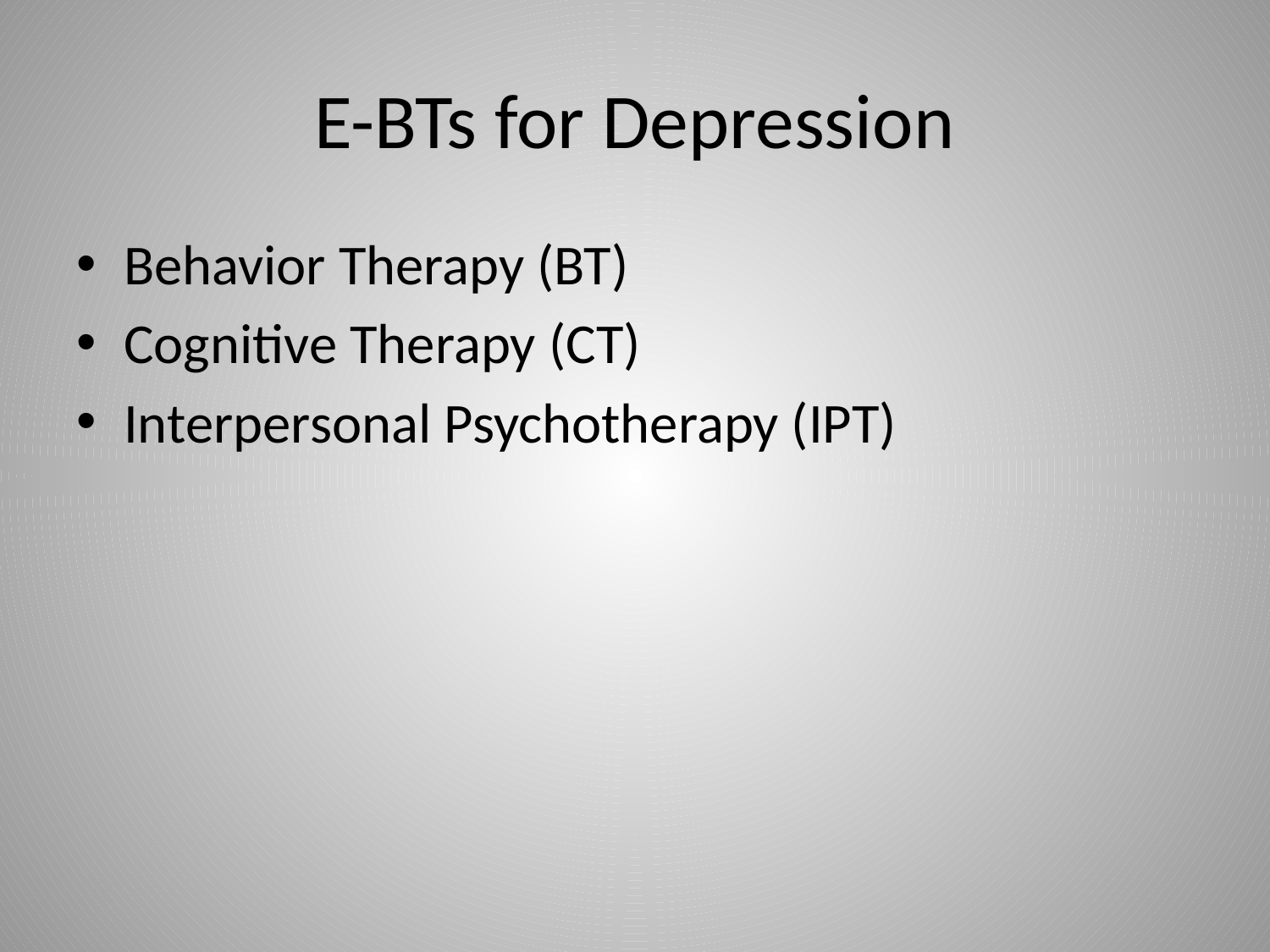

# E-BTs for Depression
Behavior Therapy (BT)
Cognitive Therapy (CT)
Interpersonal Psychotherapy (IPT)